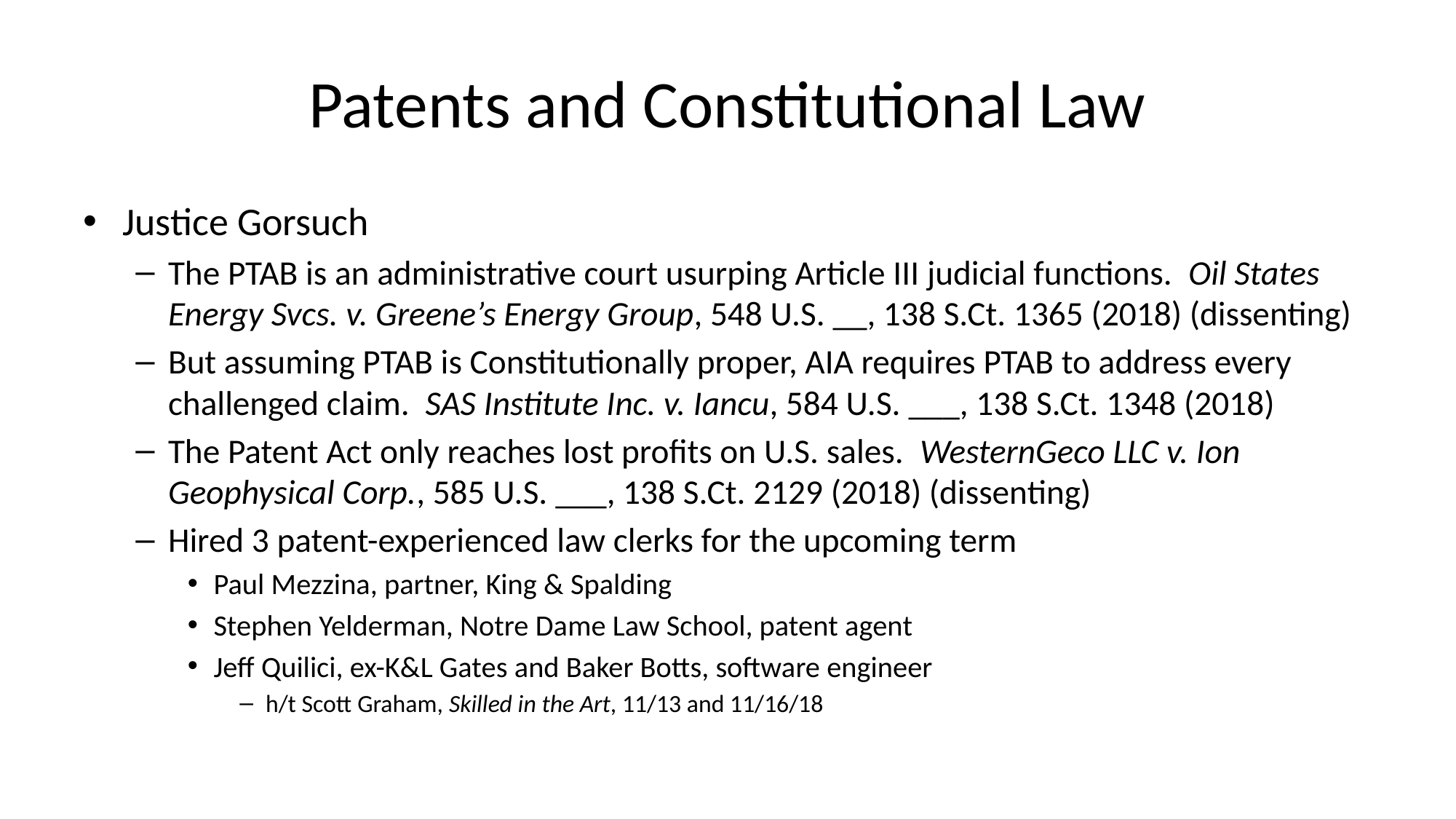

# Patents and Constitutional Law
Justice Gorsuch
The PTAB is an administrative court usurping Article III judicial functions.  Oil States Energy Svcs. v. Greene’s Energy Group, 548 U.S. __, 138 S.Ct. 1365 (2018) (dissenting)
But assuming PTAB is Constitutionally proper, AIA requires PTAB to address every challenged claim.  SAS Institute Inc. v. Iancu, 584 U.S. ___, 138 S.Ct. 1348 (2018)
The Patent Act only reaches lost profits on U.S. sales.  WesternGeco LLC v. Ion Geophysical Corp., 585 U.S. ___, 138 S.Ct. 2129 (2018) (dissenting)
Hired 3 patent-experienced law clerks for the upcoming term
Paul Mezzina, partner, King & Spalding
Stephen Yelderman, Notre Dame Law School, patent agent
Jeff Quilici, ex-K&L Gates and Baker Botts, software engineer
h/t Scott Graham, Skilled in the Art, 11/13 and 11/16/18